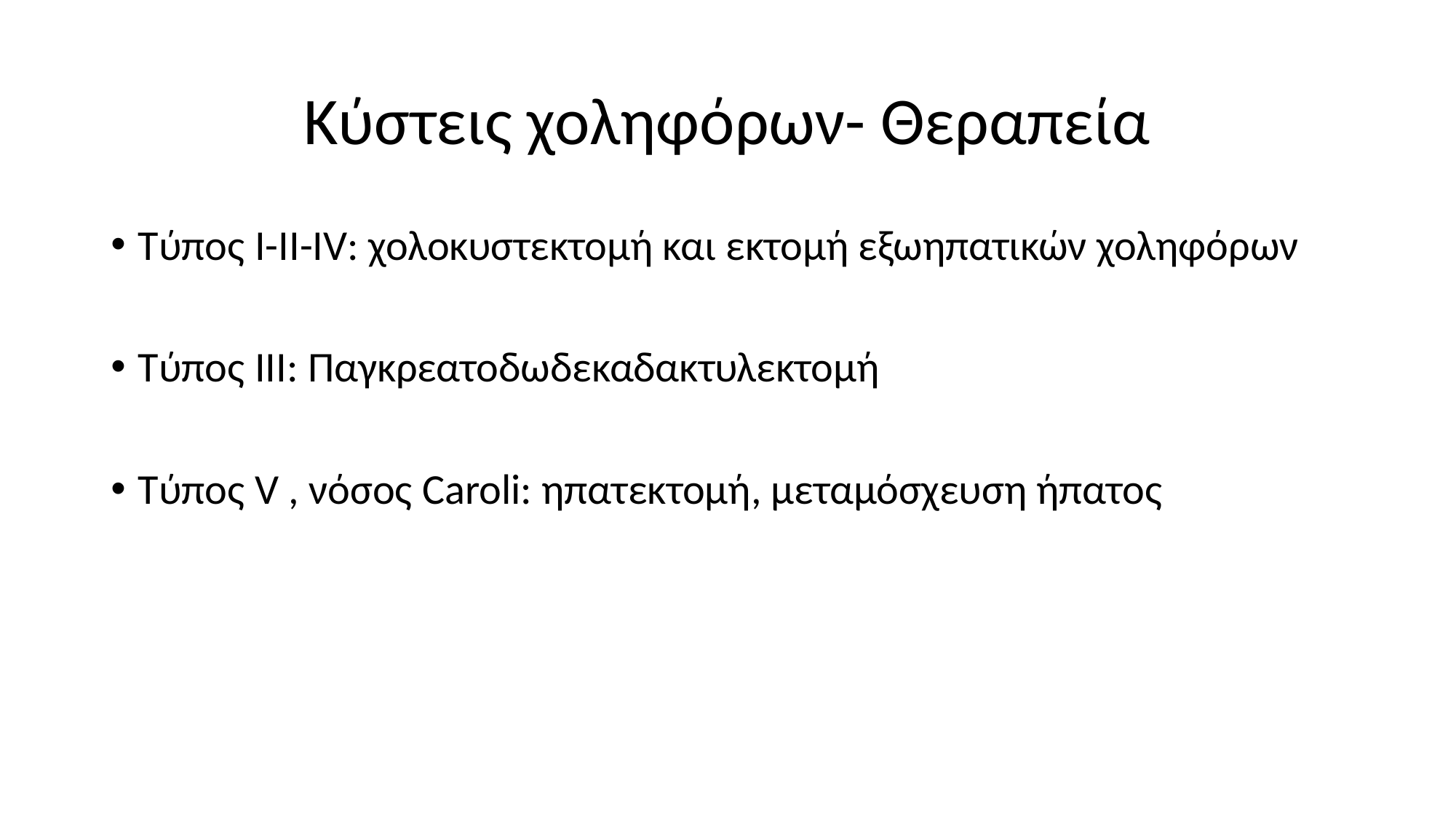

# Κύστεις χοληφόρων- Θεραπεία
Τύπος I-II-IV: χολοκυστεκτομή και εκτομή εξωηπατικών χοληφόρων

Τύπος III: Παγκρεατοδωδεκαδακτυλεκτομή

Τύπος V , νόσος Caroli: ηπατεκτομή, μεταμόσχευση ήπατος